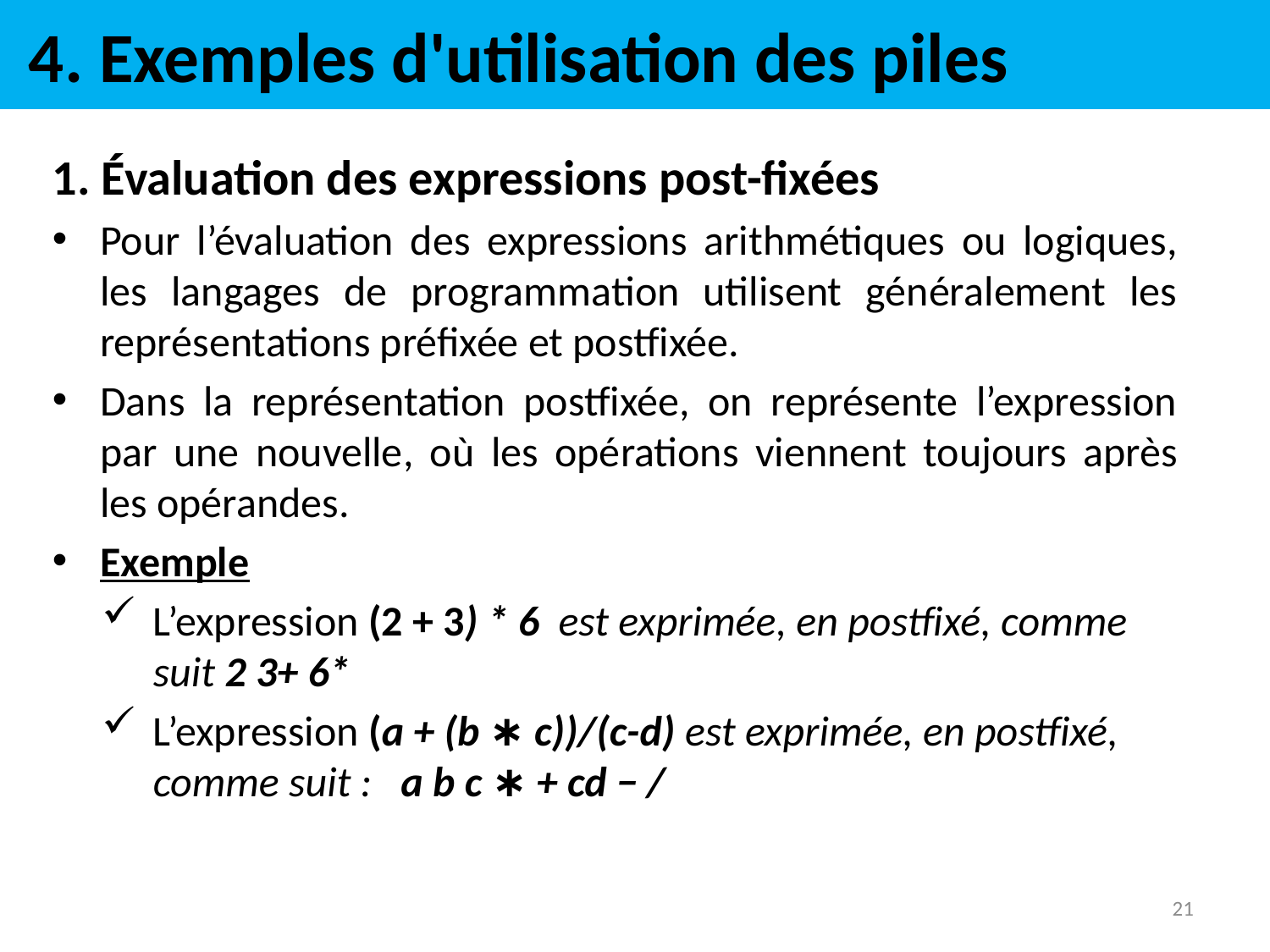

# 4. Exemples d'utilisation des piles
1. Évaluation des expressions post-fixées
Pour l’évaluation des expressions arithmétiques ou logiques, les langages de programmation utilisent généralement les représentations préfixée et postfixée.
Dans la représentation postfixée, on représente l’expression par une nouvelle, où les opérations viennent toujours après les opérandes.
Exemple
L’expression (2 + 3) * 6  est exprimée, en postfixé, comme suit 2 3+ 6*
L’expression (a + (b ∗ c))/(c-d) est exprimée, en postfixé, comme suit :   a b c ∗ + cd − /

21